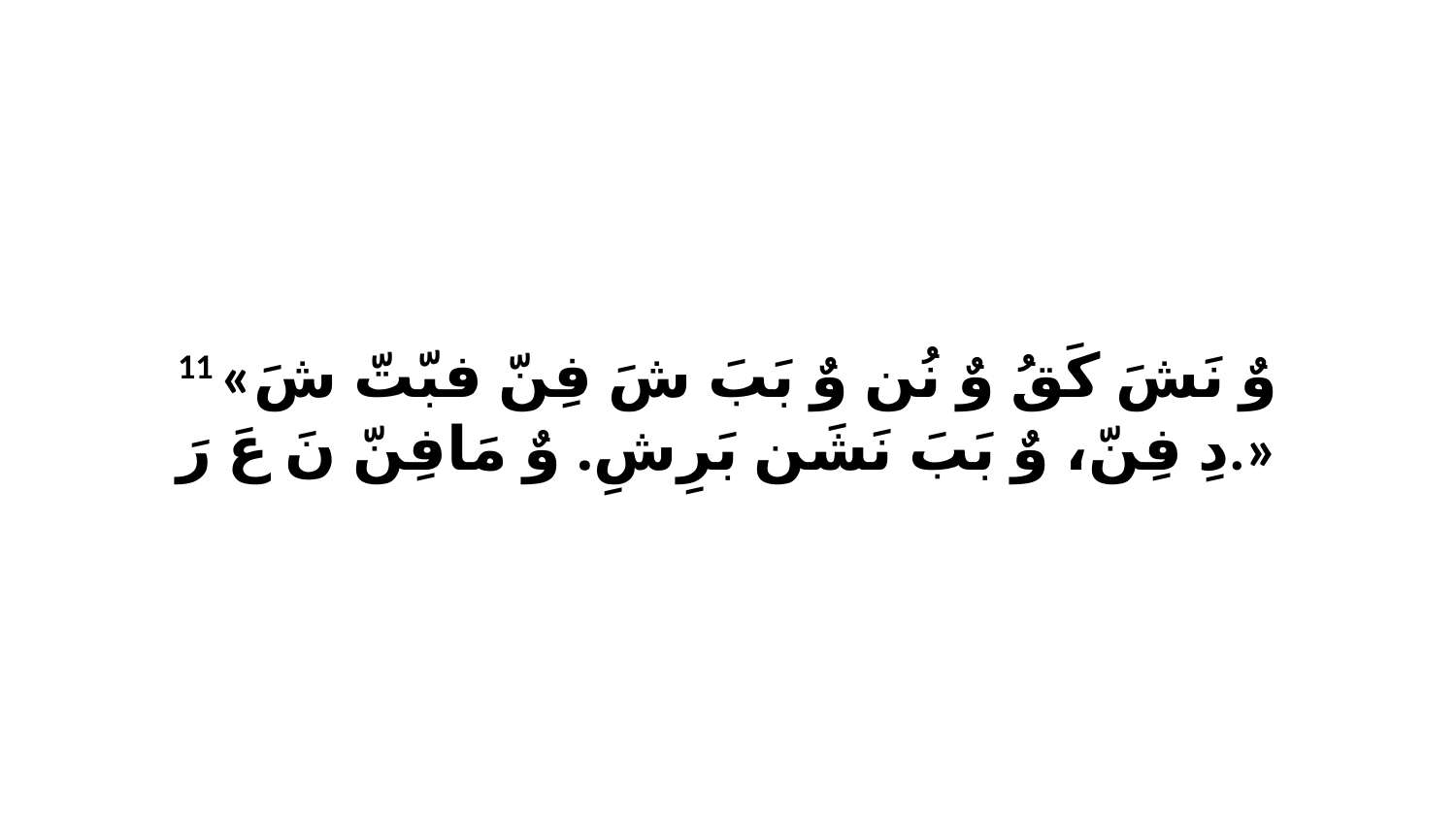

11 «وٌ نَشَ كَقُ وٌ نُن وٌ بَبَ شَ فِنّ فبّتّ شَ دِ فِنّ، وٌ بَبَ نَشَن بَرِشِ. وٌ مَافِنّ نَ عَ رَ.»